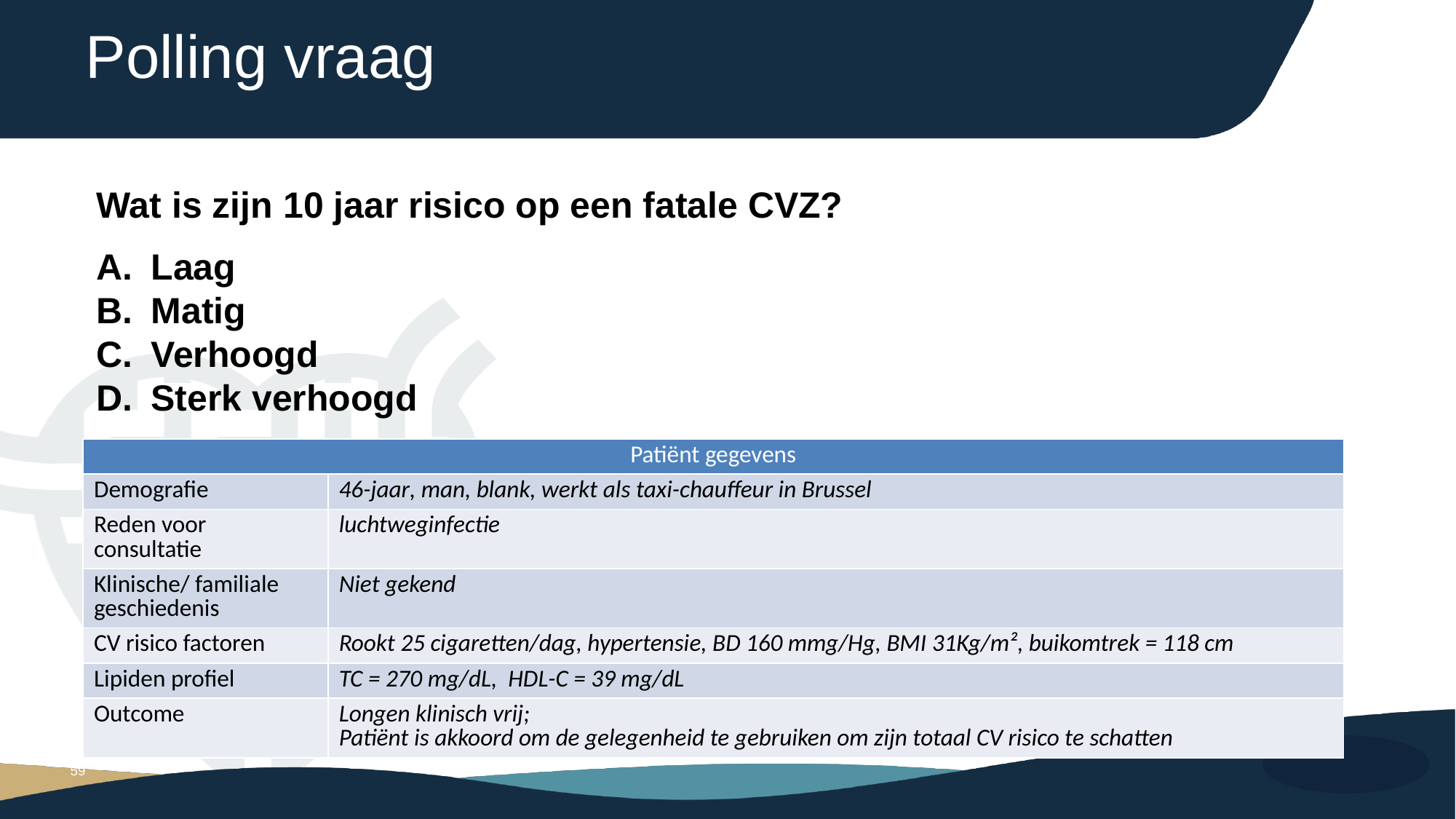

# Polling vraag
Wat is zijn 10 jaar risico op een fatale CVZ?
Laag
Matig
Verhoogd
Sterk verhoogd

| Patiënt gegevens |  |
| --- | --- |
| Demografie | 46-jaar, man, blank, werkt als taxi-chauffeur in Brussel |
| Reden voor consultatie | luchtweginfectie |
| Klinische/ familiale geschiedenis | Niet gekend |
| CV risico factoren | Rookt 25 cigaretten/dag, hypertensie, BD 160 mmg/Hg, BMI 31Kg/m², buikomtrek = 118 cm |
| Lipiden profiel | TC = 270 mg/dL, HDL-C = 39 mg/dL |
| Outcome | Longen klinisch vrij; Patiënt is akkoord om de gelegenheid te gebruiken om zijn totaal CV risico te schatten |

59